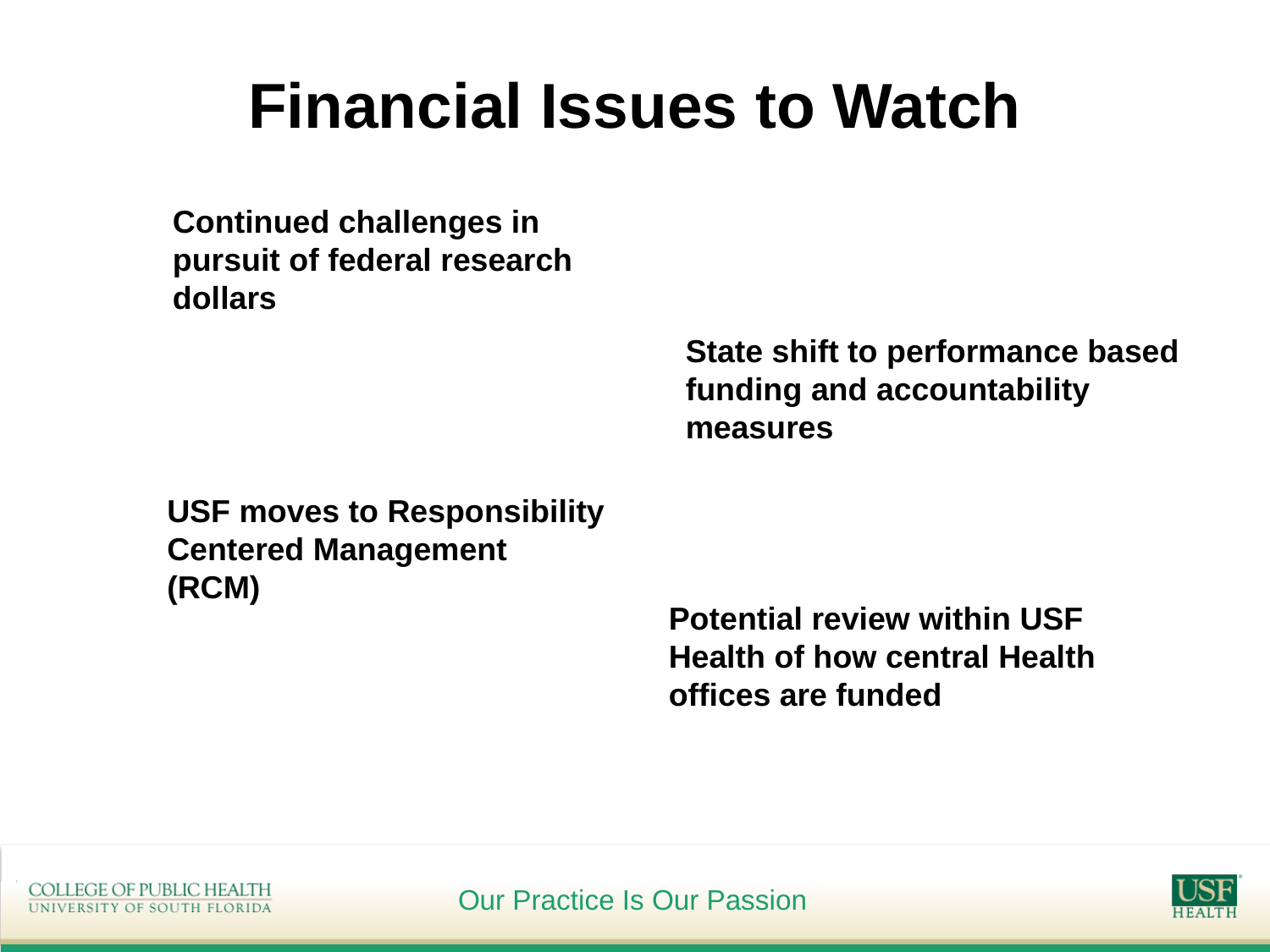

# Financial Issues to Watch
Continued challenges in pursuit of federal research dollars

State shift to performance based funding and accountability measures
USF moves to Responsibility Centered Management (RCM)

Potential review within USF Health of how central Health offices are funded